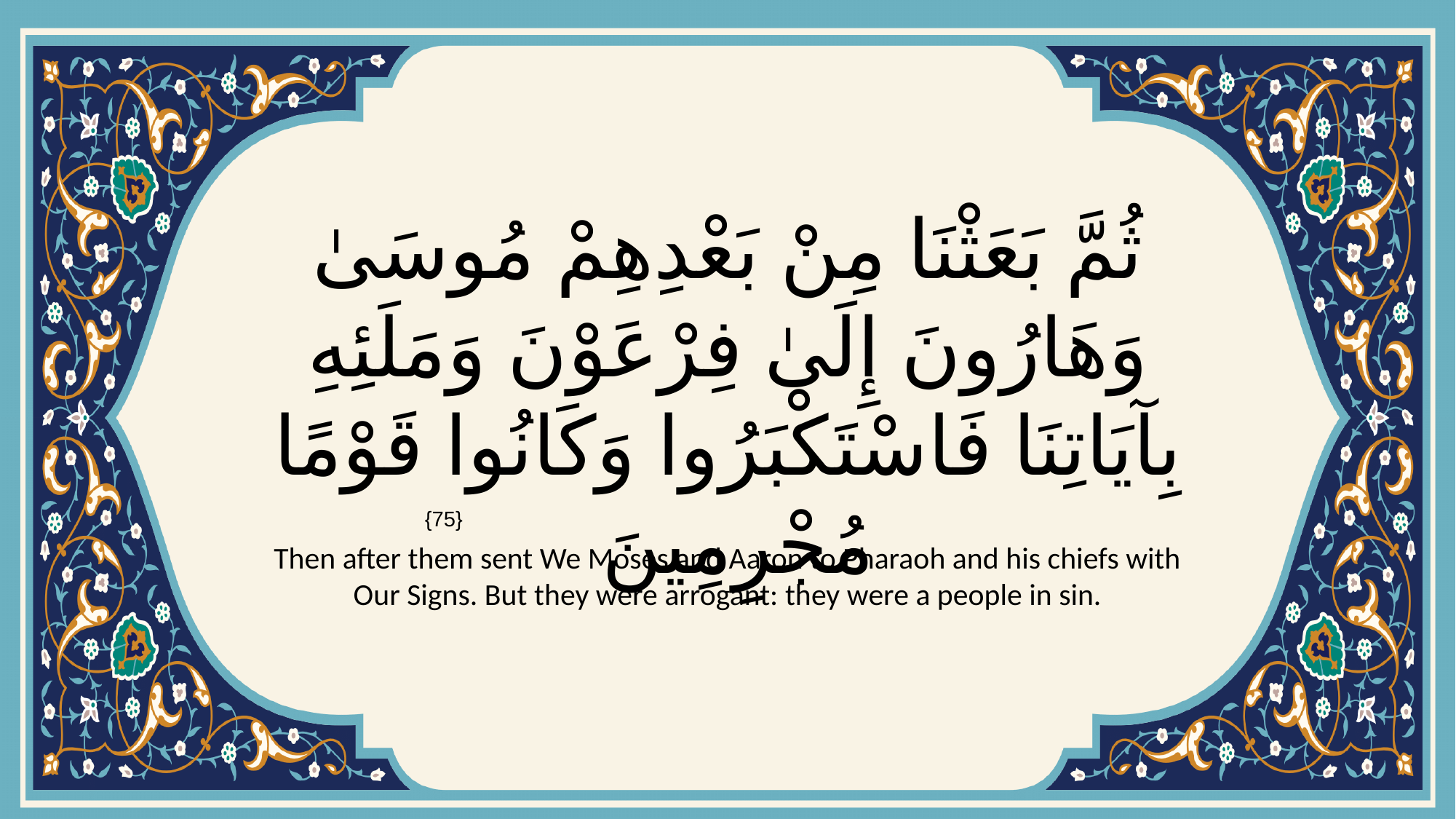

# ثُمَّ بَعَثْنَا مِنْ بَعْدِهِمْ مُوسَىٰ وَهَارُونَ إِلَىٰ فِرْعَوْنَ وَمَلَئِهِ بِآيَاتِنَا فَاسْتَكْبَرُوا وَكَانُوا قَوْمًا مُجْرِمِينَ
{75}
Then after them sent We Moses and Aaron to Pharaoh and his chiefs with Our Signs. But they were arrogant: they were a people in sin.